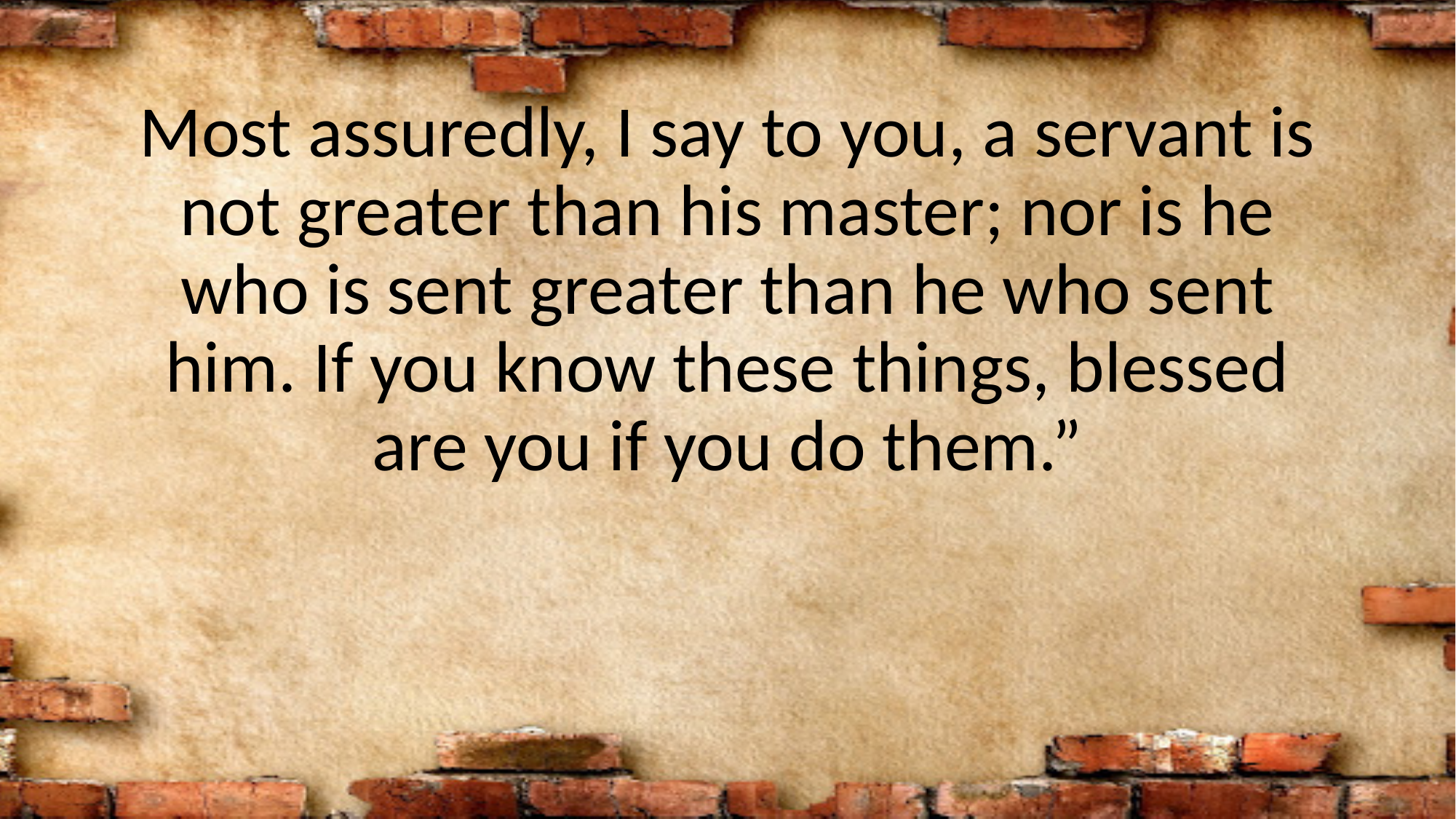

Most assuredly, I say to you, a servant is not greater than his master; nor is he who is sent greater than he who sent him. If you know these things, blessed are you if you do them.”